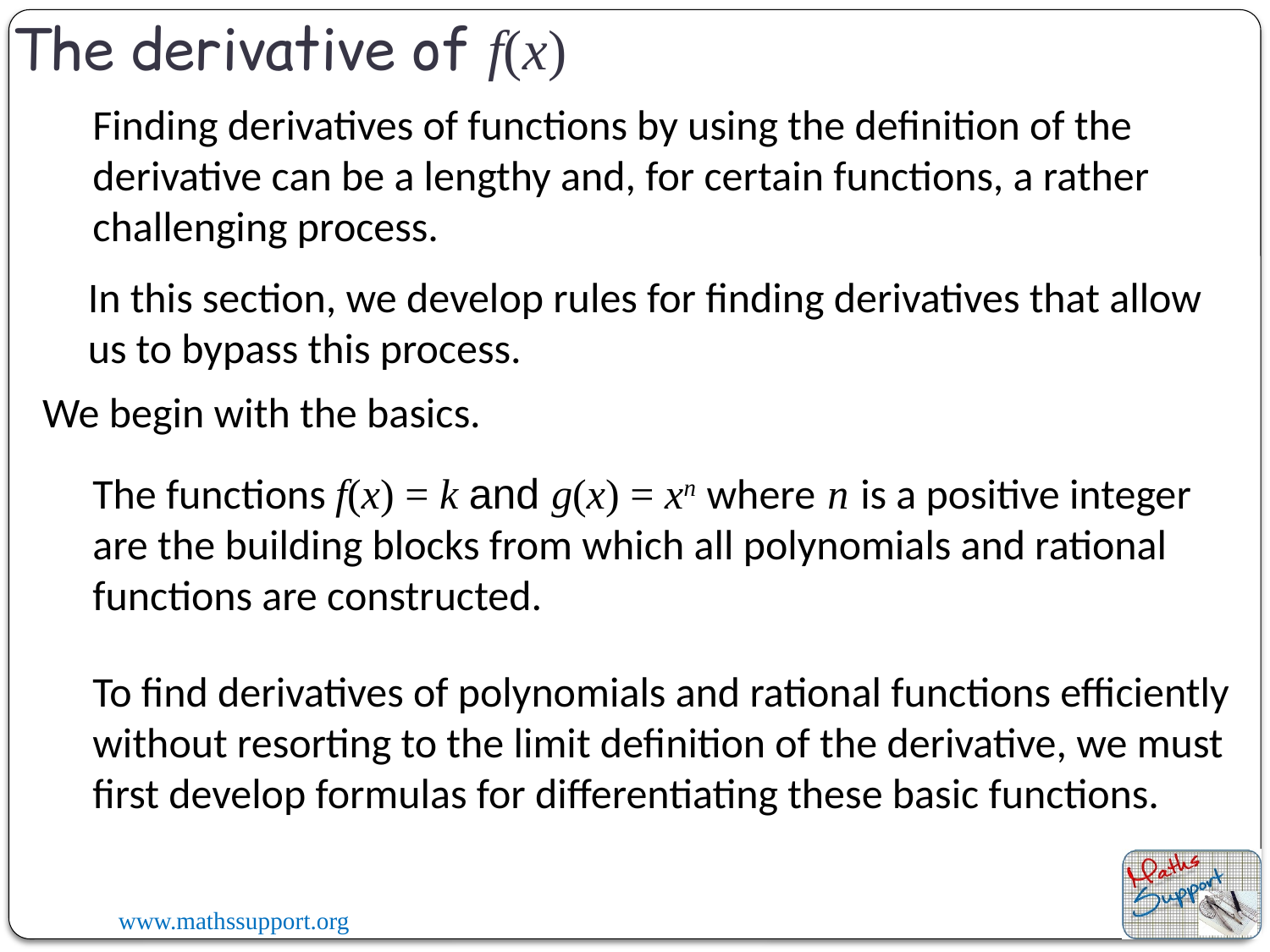

The derivative of f(x)
Finding derivatives of functions by using the definition of the derivative can be a lengthy and, for certain functions, a rather challenging process.
In this section, we develop rules for finding derivatives that allow us to bypass this process.
We begin with the basics.
The functions f(x) = k and g(x) = xn where n is a positive integer are the building blocks from which all polynomials and rational functions are constructed.
To find derivatives of polynomials and rational functions efficiently without resorting to the limit definition of the derivative, we must first develop formulas for differentiating these basic functions.